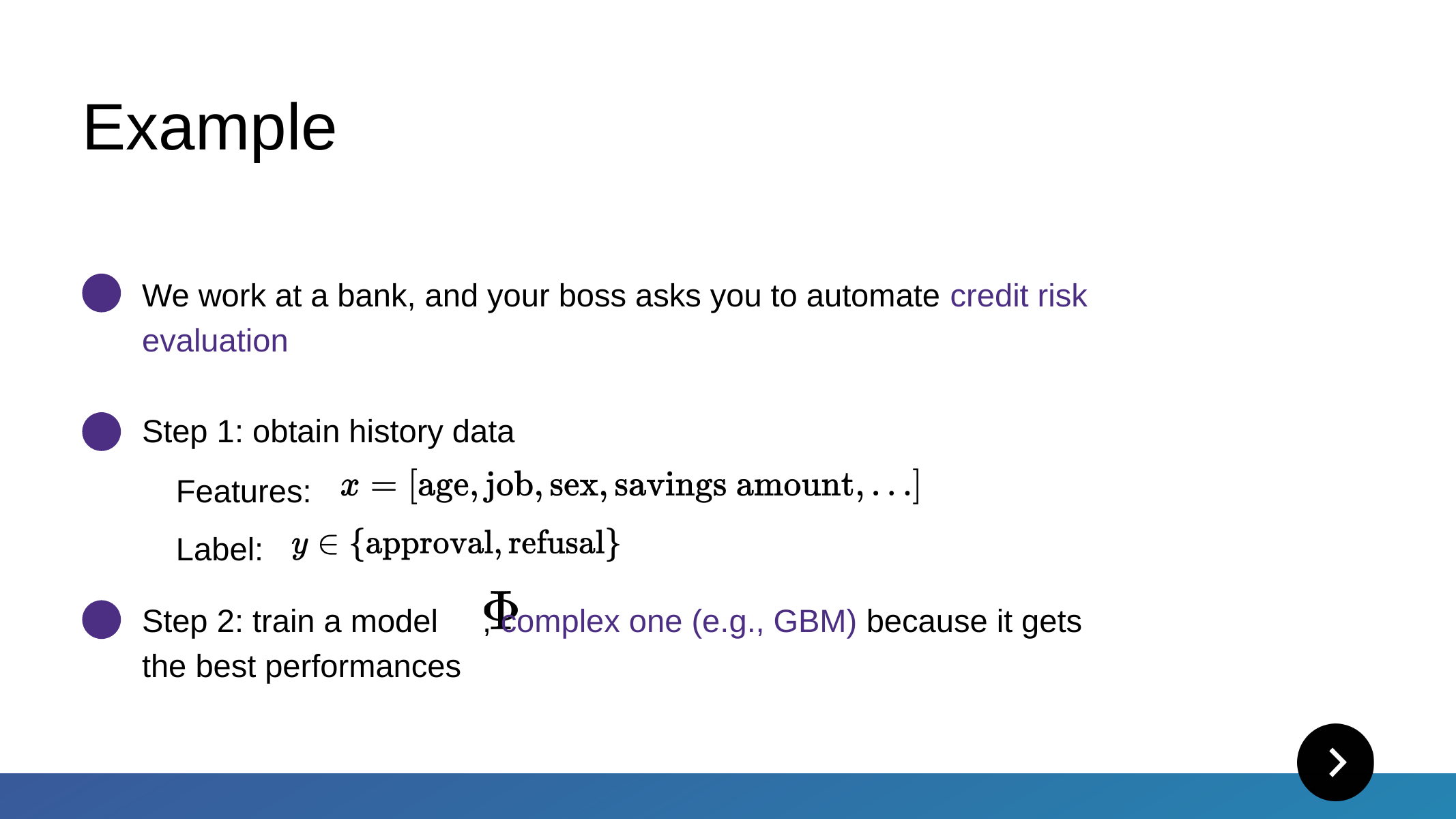

Example
We work at a bank, and your boss asks you to automate credit risk evaluation

Step 1: obtain history data

Features:
Label:

Step 2: train a model     , complex one (e.g., GBM) because it gets the best performances